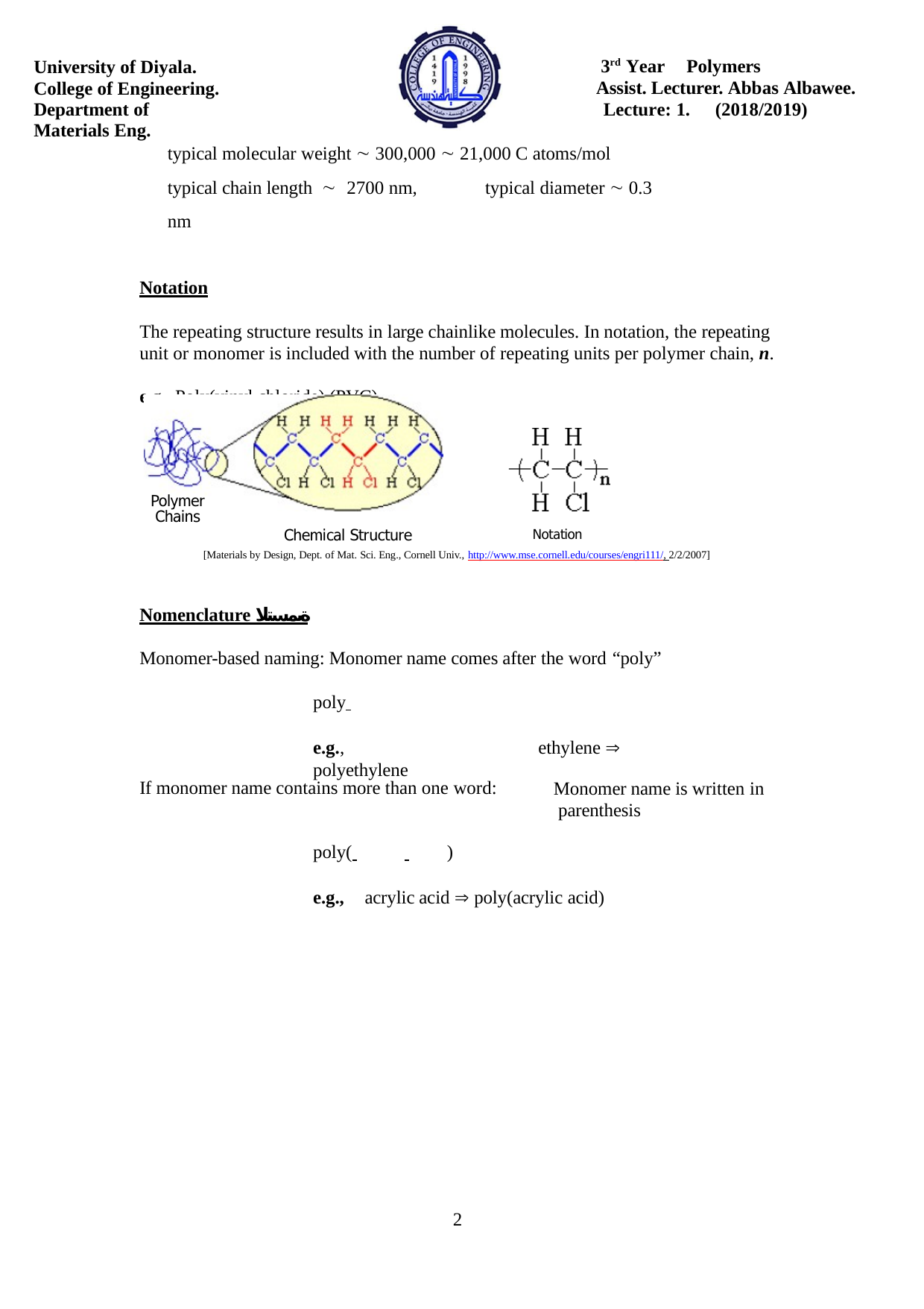

University of Diyala.  College of Engineering.
Department of Materials Eng.
3rd Year	Polymers
Assist. Lecturer. Abbas Albawee.
Lecture: 1.	(2018/2019)
typical molecular weight ∼ 300,000 ∼ 21,000 C atoms/mol  typical chain length  ∼  2700 nm,	typical diameter ∼ 0.3 nm

Notation

The repeating structure results in large chainlike molecules. In notation, the repeating  unit or monomer is included with the number of repeating units per polymer chain, n.

e.g., Poly(vinyl chloride) (PVC)

Polymer  Chains
Chemical Structure	Notation
[Materials by Design, Dept. of Mat. Sci. Eng., Cornell Univ., http://www.mse.cornell.edu/courses/engri111/, 2/2/2007]
Nomenclature ةيمستلا

Monomer-based naming: Monomer name comes after the word “poly”

poly

e.g.,	ethylene ⇒ polyethylene
If monomer name contains more than one word:
Monomer name is written in  parenthesis
poly( 	 	)

e.g.,	acrylic acid ⇒ poly(acrylic acid)
2